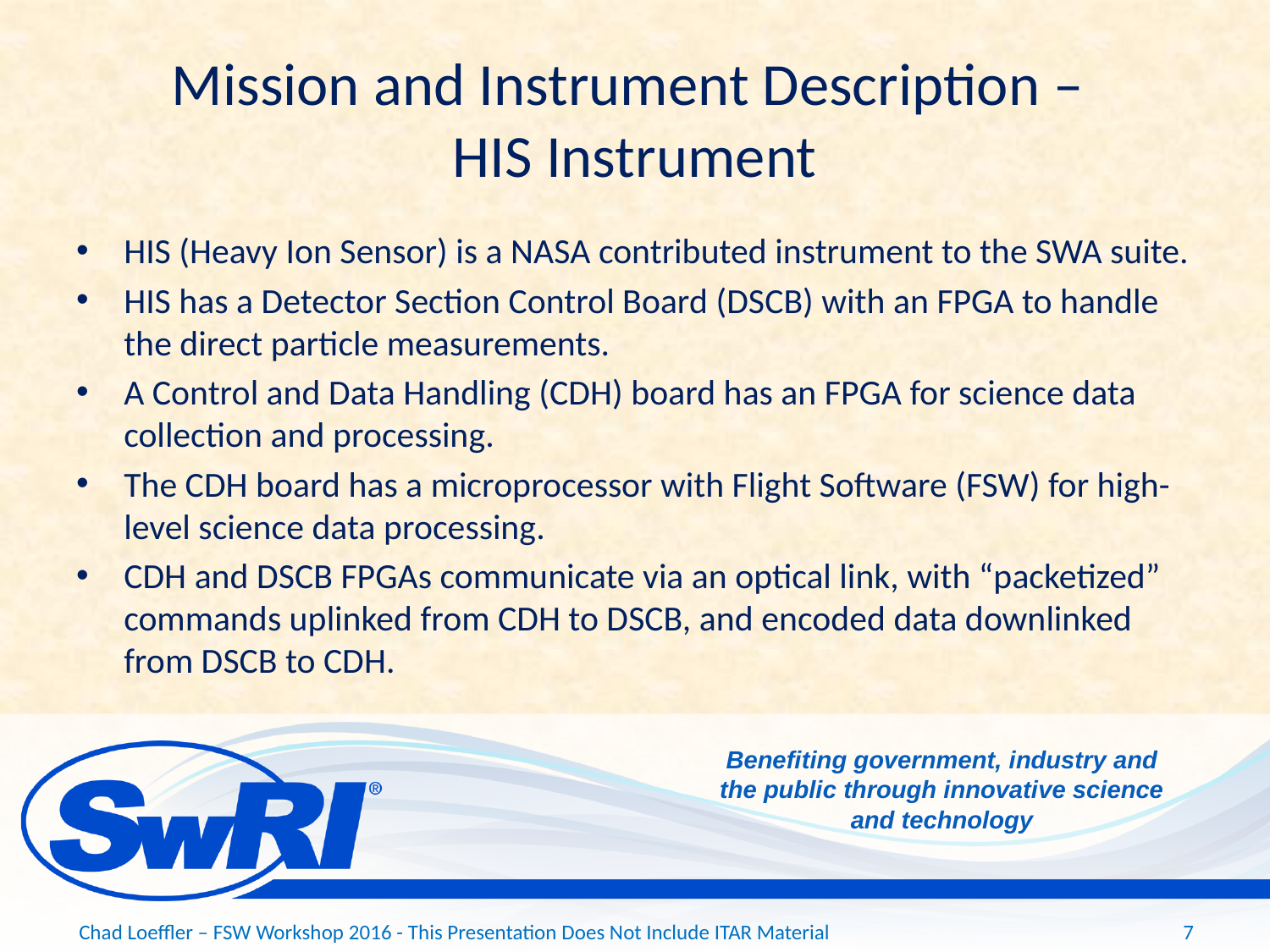

# Mission and Instrument Description – HIS Instrument
HIS (Heavy Ion Sensor) is a NASA contributed instrument to the SWA suite.
HIS has a Detector Section Control Board (DSCB) with an FPGA to handle the direct particle measurements.
A Control and Data Handling (CDH) board has an FPGA for science data collection and processing.
The CDH board has a microprocessor with Flight Software (FSW) for high-level science data processing.
CDH and DSCB FPGAs communicate via an optical link, with “packetized” commands uplinked from CDH to DSCB, and encoded data downlinked from DSCB to CDH.
Chad Loeffler – FSW Workshop 2016 - This Presentation Does Not Include ITAR Material
7